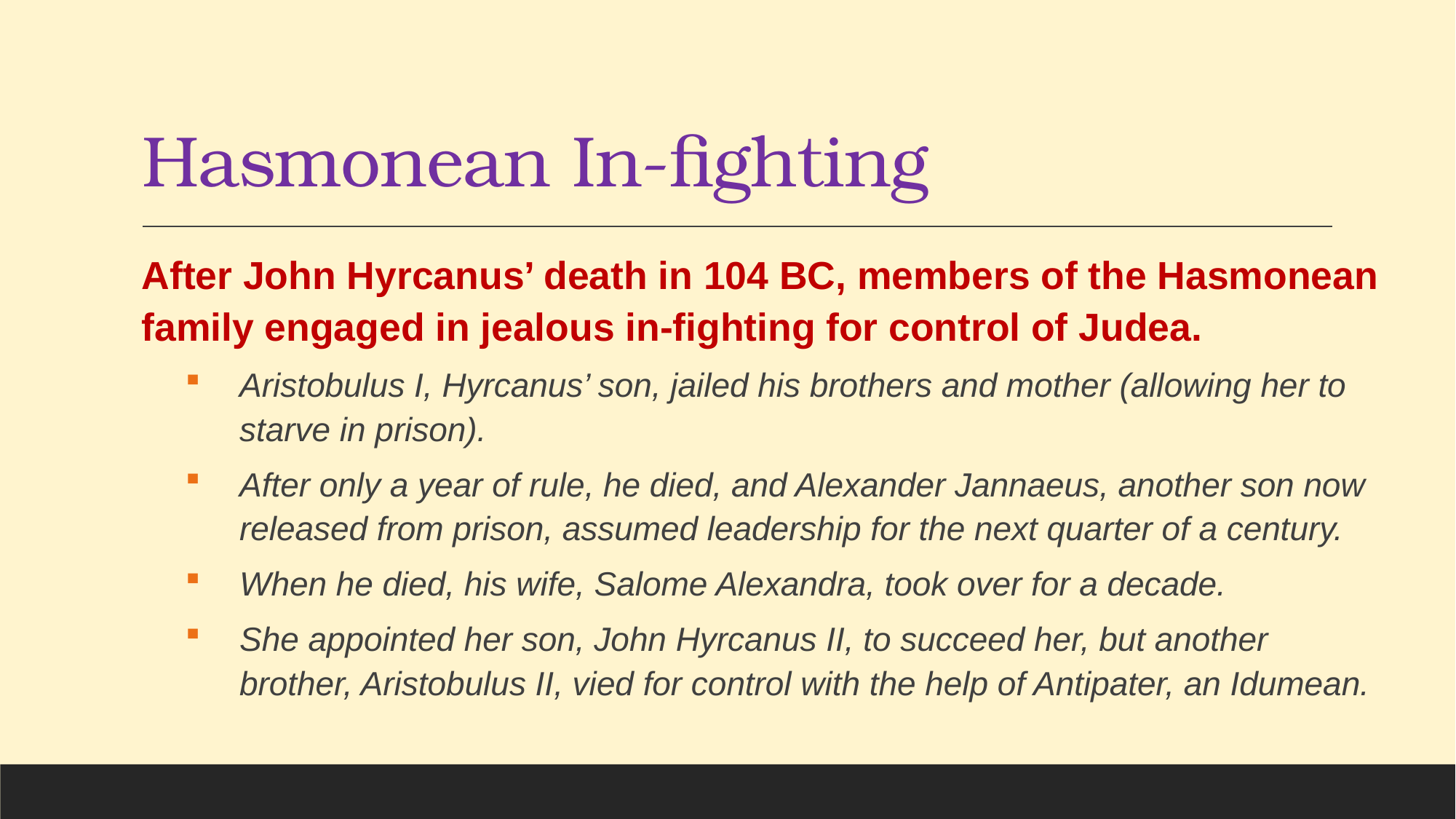

# Hasmonean In-fighting
After John Hyrcanus’ death in 104 BC, members of the Hasmonean family engaged in jealous in-fighting for control of Judea.
Aristobulus I, Hyrcanus’ son, jailed his brothers and mother (allowing her to starve in prison).
After only a year of rule, he died, and Alexander Jannaeus, another son now released from prison, assumed leadership for the next quarter of a century.
When he died, his wife, Salome Alexandra, took over for a decade.
She appointed her son, John Hyrcanus II, to succeed her, but another brother, Aristobulus II, vied for control with the help of Antipater, an Idumean.